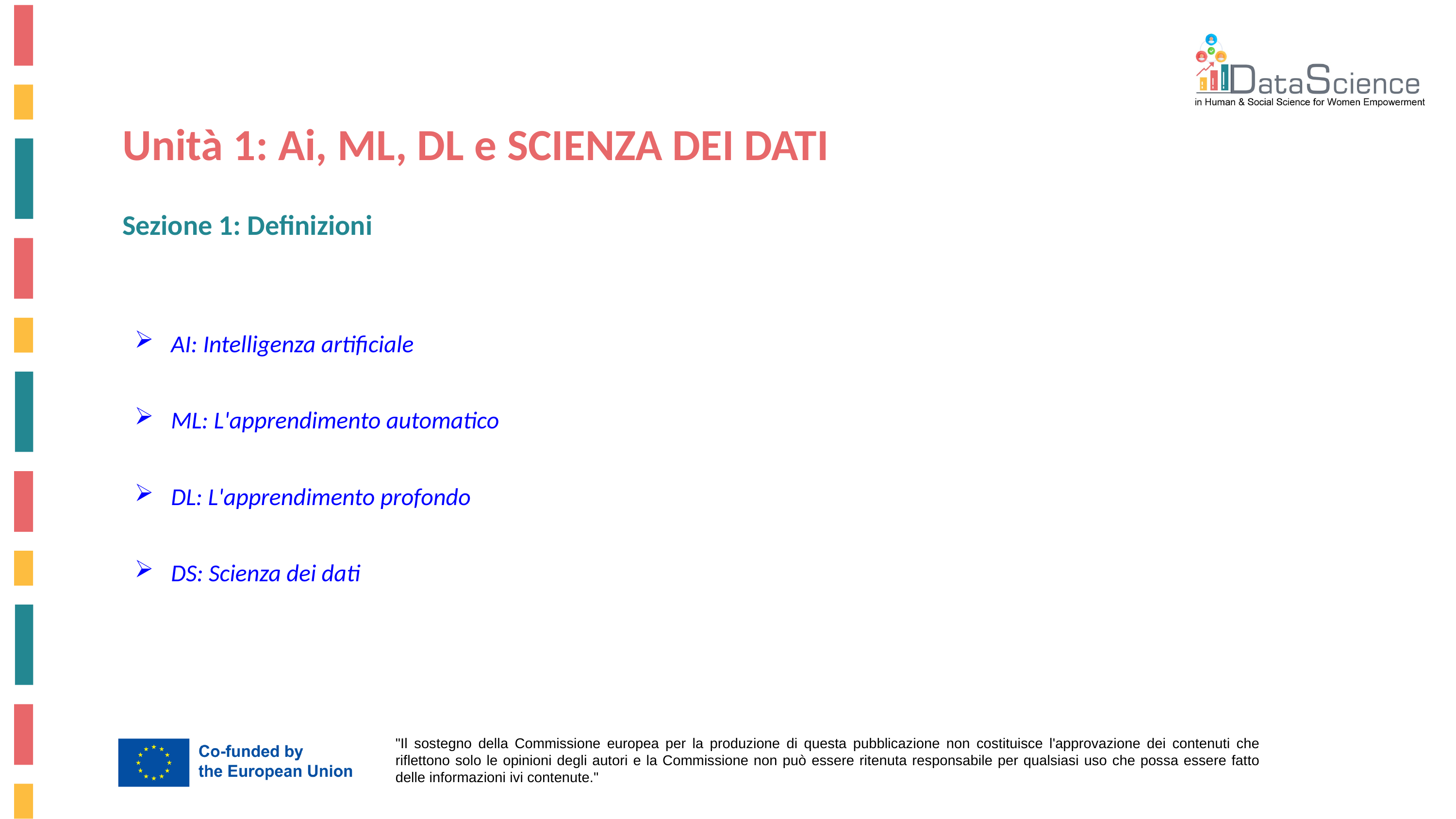

Unità 1: Ai, ML, DL e SCIENZA DEI DATI
Sezione 1: Definizioni
AI: Intelligenza artificiale

ML: L'apprendimento automatico

DL: L'apprendimento profondo

DS: Scienza dei dati